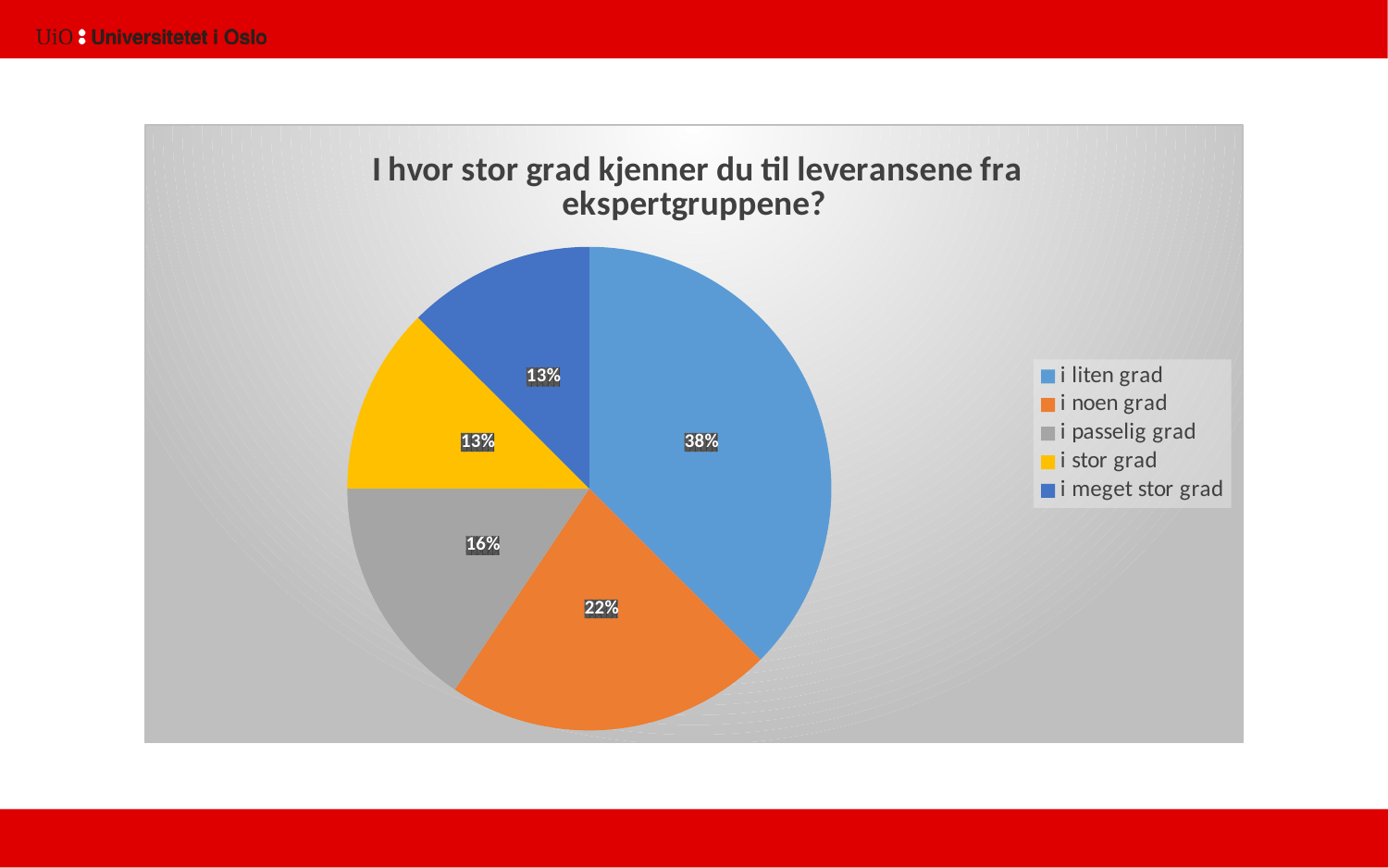

### Chart:  I hvor stor grad kjenner du til leveransene fra ekspertgruppene?

| Category |  |
|---|---|
| i liten grad | 24.0 |
| i noen grad | 14.0 |
| i passelig grad | 10.0 |
| i stor grad | 8.0 |
| i meget stor grad | 8.0 |